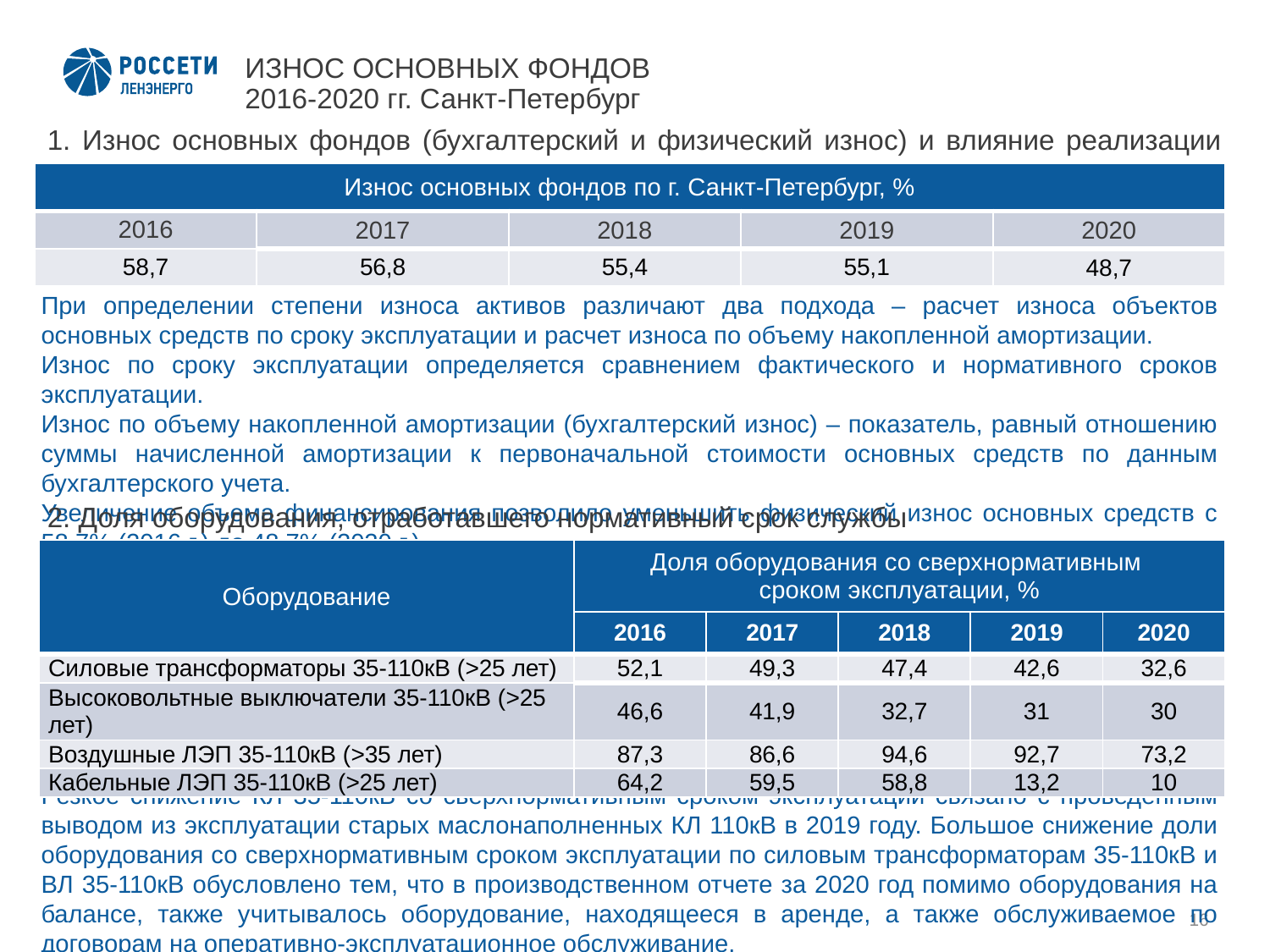

# ИЗНОС ОСНОВНЫХ ФОНДОВ 2016-2020 гг. Санкт-Петербург
1. Износ основных фондов (бухгалтерский и физический износ) и влияние реализации ИПР на износ
| Износ основных фондов по г. Санкт-Петербург, % |  |  |  |  |
| --- | --- | --- | --- | --- |
| 2016 | 2017 | 2018 | 2019 | 2020 |
| 58,7 | 56,8 | 55,4 | 55,1 | 48,7 |
При определении степени износа активов различают два подхода – расчет износа объектов основных средств по сроку эксплуатации и расчет износа по объему накопленной амортизации.
Износ по сроку эксплуатации определяется сравнением фактического и нормативного сроков эксплуатации.
Износ по объему накопленной амортизации (бухгалтерский износ) – показатель, равный отношению суммы начисленной амортизации к первоначальной стоимости основных средств по данным бухгалтерского учета.
Увеличение объема финансирования позволило уменьшить физический износ основных средств с 58,7% (2016 г.) до 48,7% (2020 г.).
2. Доля оборудования, отработавшего нормативный срок службы
| Оборудование | Доля оборудования со сверхнормативным сроком эксплуатации, % |  |  |  |  |
| --- | --- | --- | --- | --- | --- |
|  | 2016 | 2017 | 2018 | 2019 | 2020 |
| Силовые трансформаторы 35-110кВ (>25 лет) | 52,1 | 49,3 | 47,4 | 42,6 | 32,6 |
| Высоковольтные выключатели 35-110кВ (>25 лет) | 46,6 | 41,9 | 32,7 | 31 | 30 |
| Воздушные ЛЭП 35-110кВ (>35 лет) | 87,3 | 86,6 | 94,6 | 92,7 | 73,2 |
| Кабельные ЛЭП 35-110кВ (>25 лет) | 64,2 | 59,5 | 58,8 | 13,2 | 10 |
Резкое снижение КЛ 35-110кВ со сверхнормативным сроком эксплуатации связано с проведенным выводом из эксплуатации старых маслонаполненных КЛ 110кВ в 2019 году. Большое снижение доли оборудования со сверхнормативным сроком эксплуатации по силовым трансформаторам 35-110кВ и ВЛ 35-110кВ обусловлено тем, что в производственном отчете за 2020 год помимо оборудования на балансе, также учитывалось оборудование, находящееся в аренде, а также обслуживаемое по договорам на оперативно-эксплуатационное обслуживание.